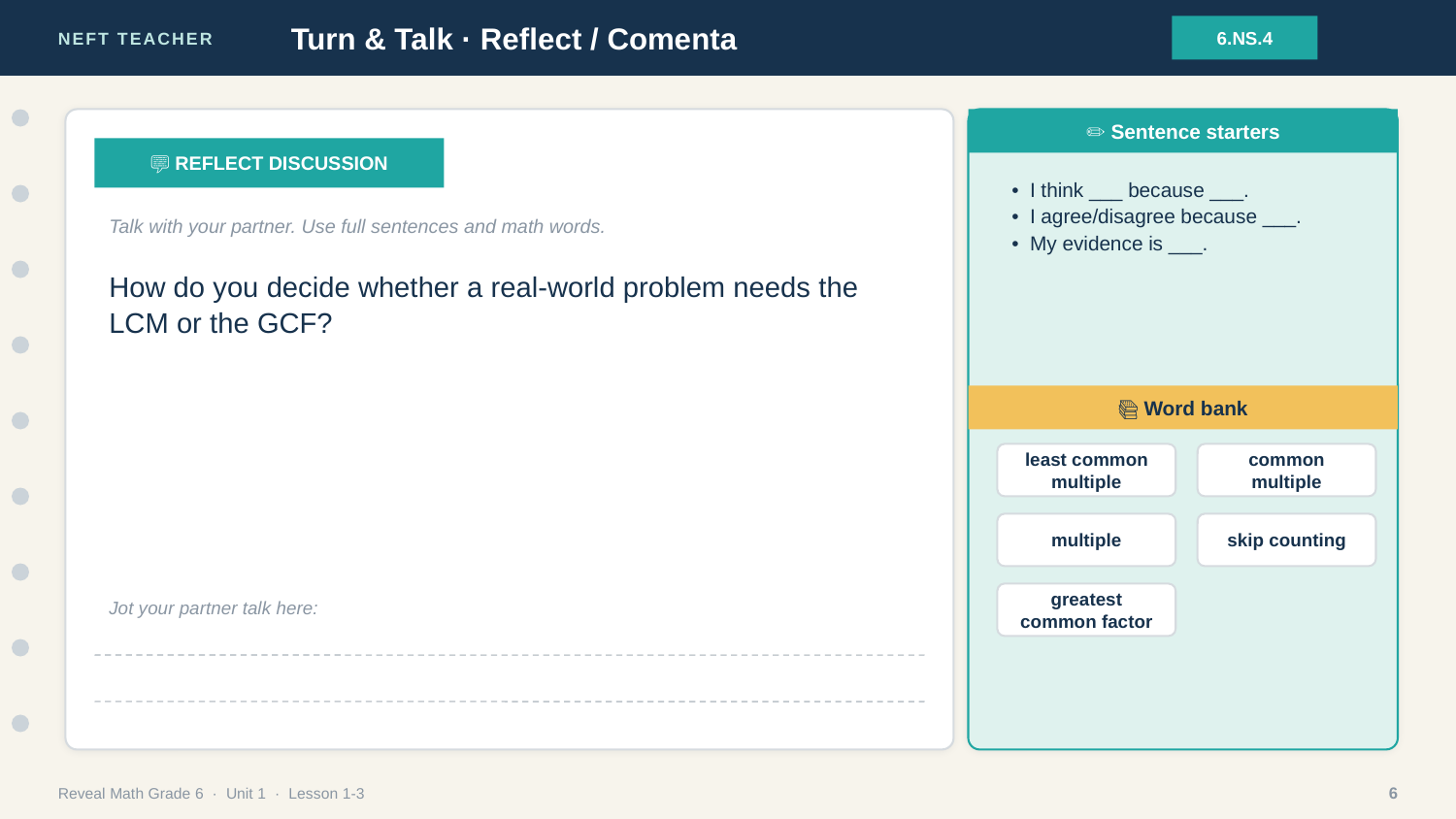

NEFT TEACHER
Turn & Talk · Reflect / Comenta
6.NS.4

✏️ Sentence starters
💬 REFLECT DISCUSSION
•  I think ___ because ___.
•  I agree/disagree because ___.
•  My evidence is ___.

Talk with your partner. Use full sentences and math words.
How do you decide whether a real-world problem needs the LCM or the GCF?

📚 Word bank

least common multiple
common multiple

multiple
skip counting

greatest common factor
Jot your partner talk here:

Reveal Math Grade 6  ·  Unit 1  ·  Lesson 1-3
6